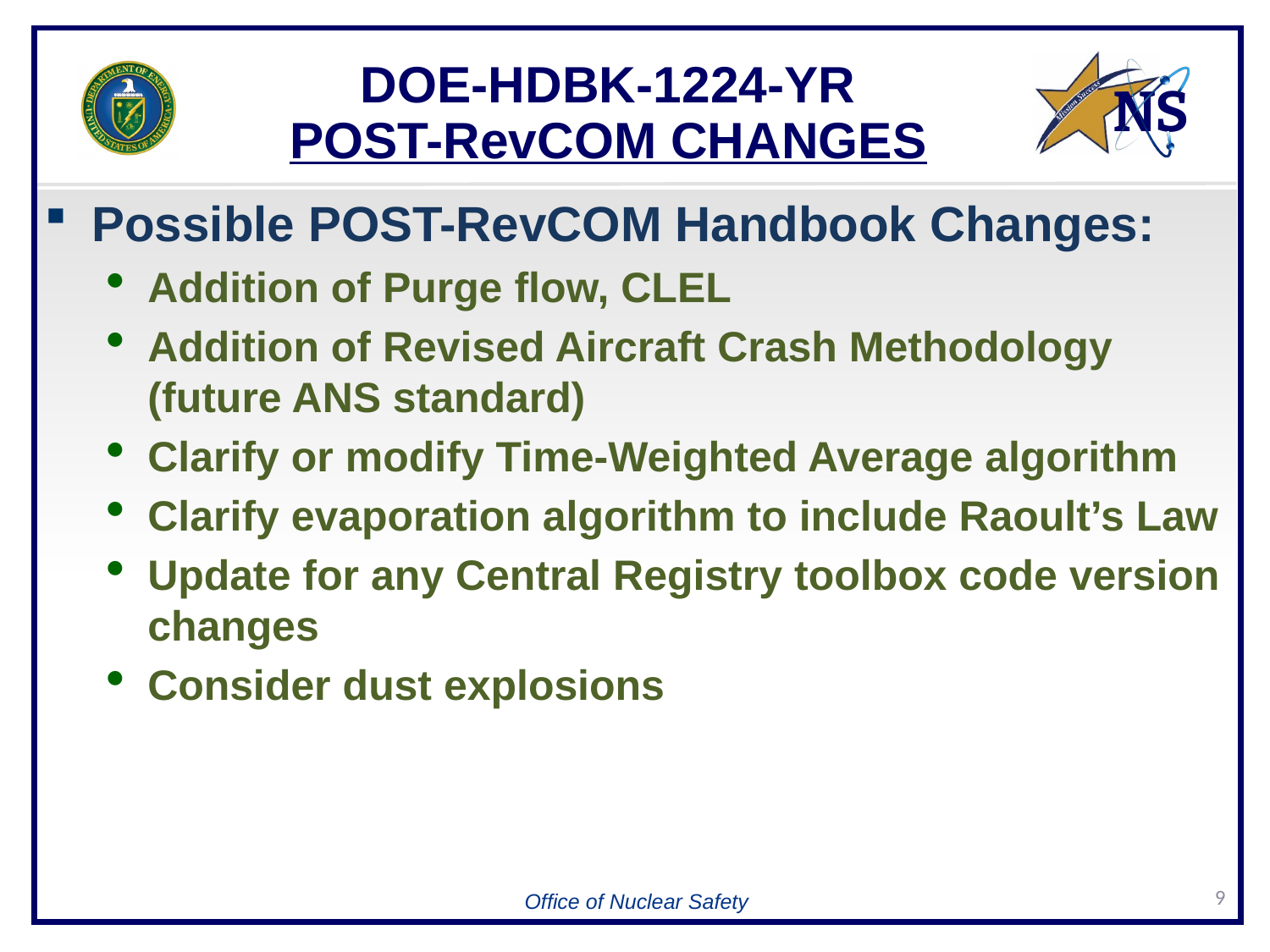

DOE-HDBK-1224-YR
POST-RevCOM CHANGES
Possible POST-RevCOM Handbook Changes:
Addition of Purge flow, CLEL
Addition of Revised Aircraft Crash Methodology (future ANS standard)
Clarify or modify Time-Weighted Average algorithm
Clarify evaporation algorithm to include Raoult’s Law
Update for any Central Registry toolbox code version changes
Consider dust explosions

9